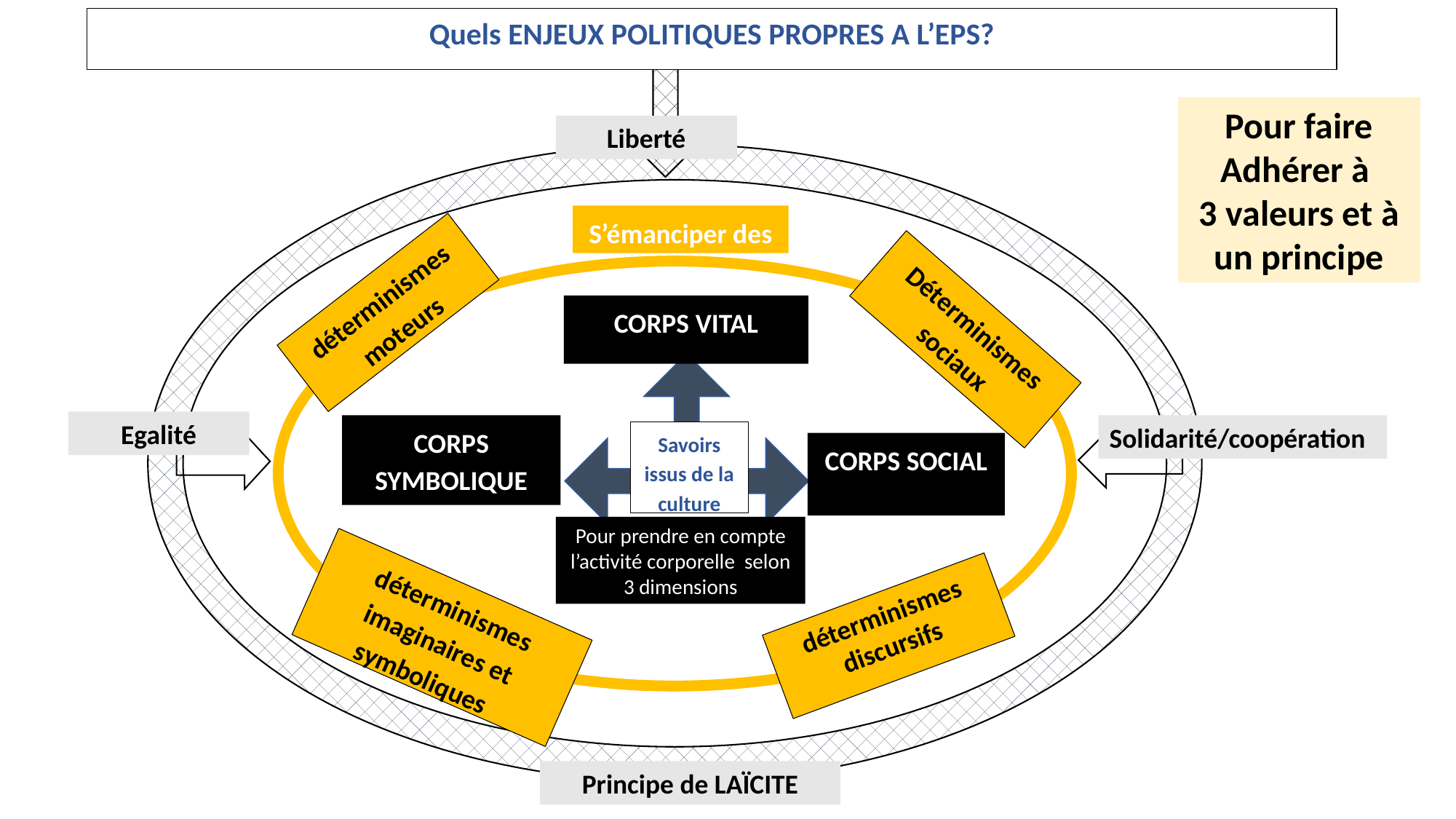

Quels ENJEUX POLITIQUES PROPRES A L’EPS?
Pour faire Adhérer à
3 valeurs et à un principe

Liberté

S’émanciper des

déterminismes moteurs

CORPS VITAL
Déterminismes
 sociaux

Egalité
CORPS SYMBOLIQUE
Solidarité/coopération
Savoirs issus de la culture

CORPS SOCIAL

Pour prendre en compte l’activité corporelle  selon 3 dimensions
déterminismes imaginaires et symboliques

déterminismes discursifs
Principe de LAÏCITE